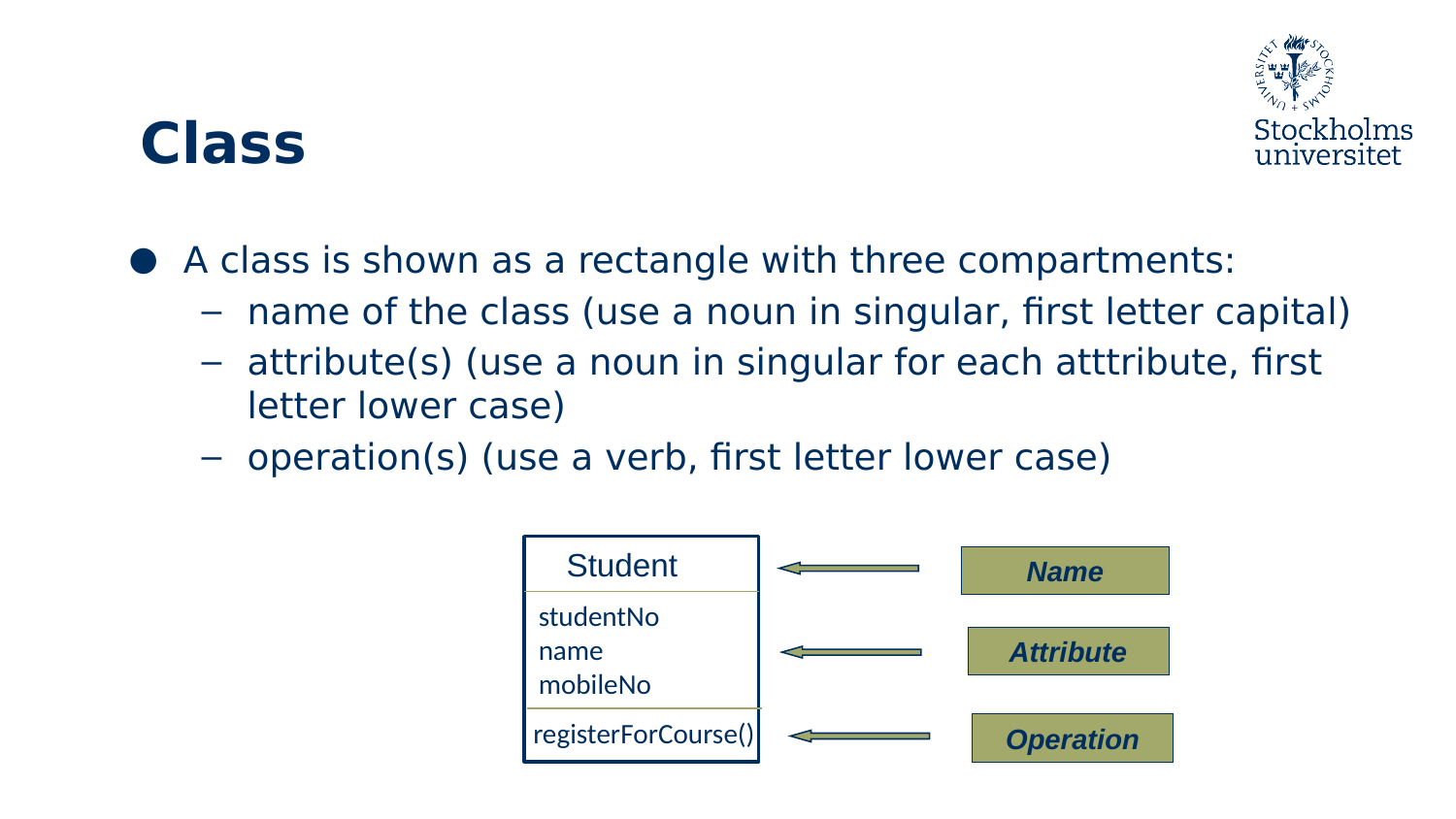

# Class
A class is shown as a rectangle with three compartments:
name of the class (use a noun in singular, first letter capital)
attribute(s) (use a noun in singular for each atttribute, first letter lower case)
operation(s) (use a verb, first letter lower case)

Student
Name

studentNo
name
mobileNo
Attribute

registerForCourse()
Operation